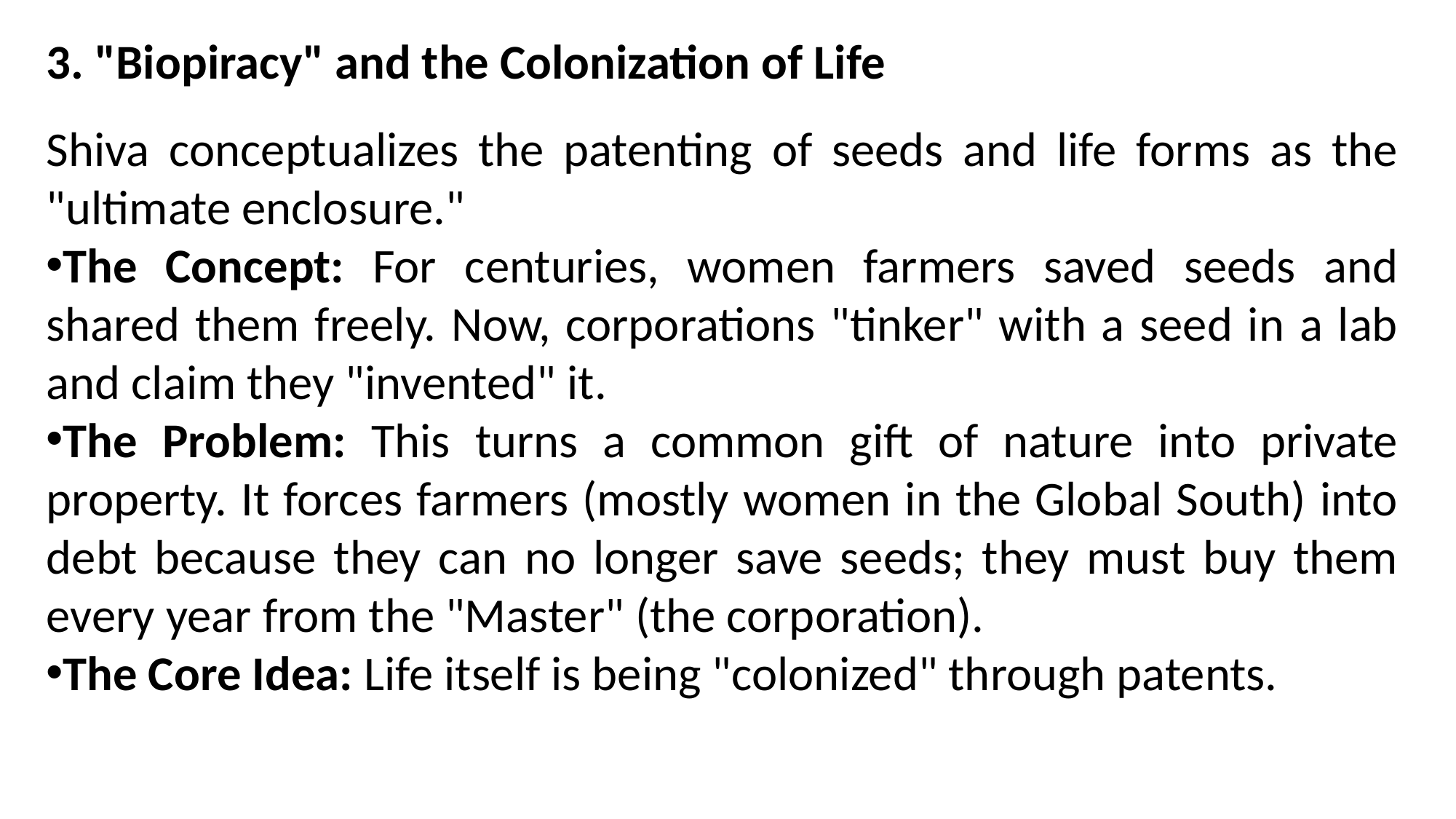

3. "Biopiracy" and the Colonization of Life
Shiva conceptualizes the patenting of seeds and life forms as the "ultimate enclosure."
The Concept: For centuries, women farmers saved seeds and shared them freely. Now, corporations "tinker" with a seed in a lab and claim they "invented" it.
The Problem: This turns a common gift of nature into private property. It forces farmers (mostly women in the Global South) into debt because they can no longer save seeds; they must buy them every year from the "Master" (the corporation).
The Core Idea: Life itself is being "colonized" through patents.